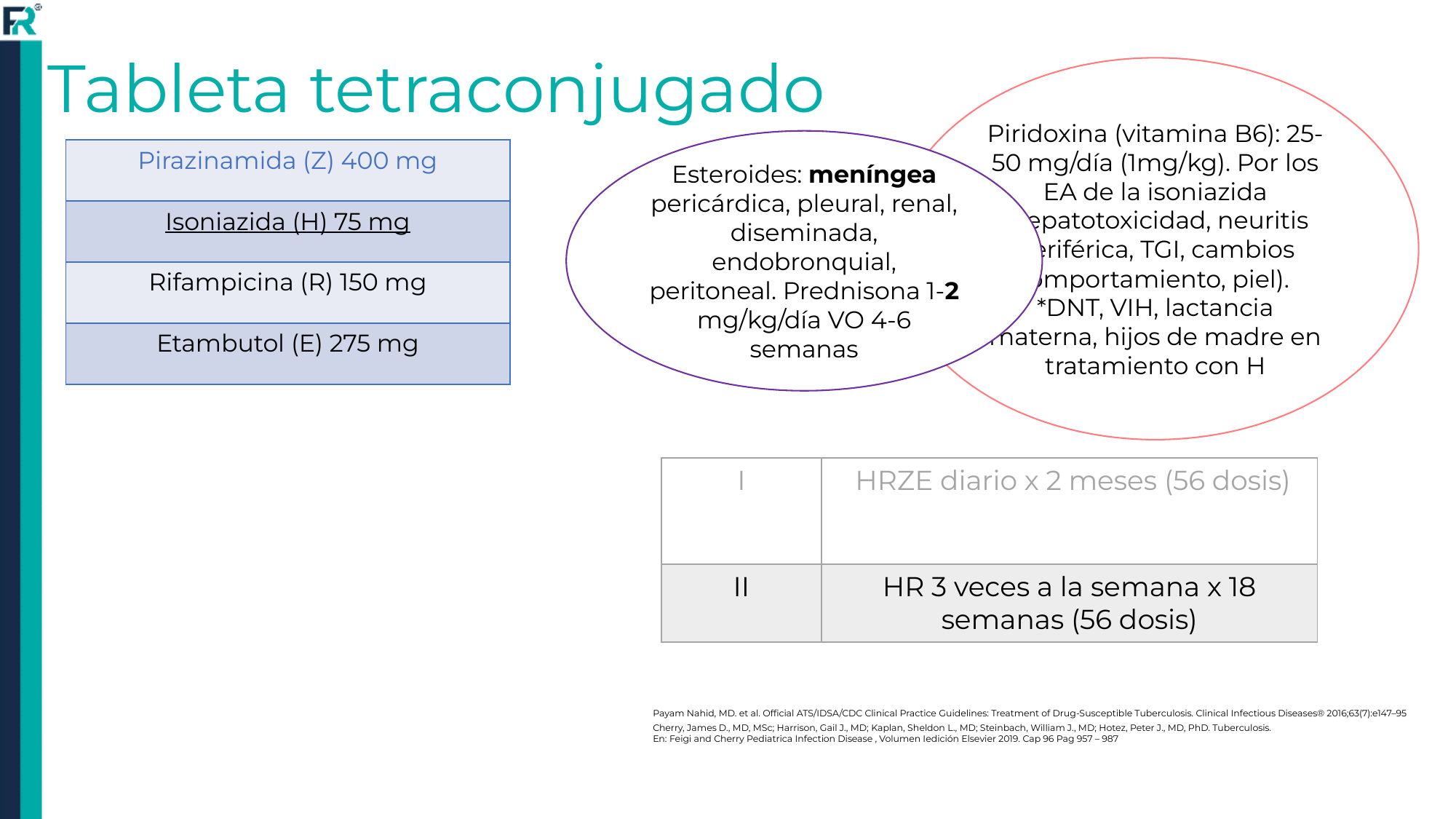

# Tableta tetraconjugado
Piridoxina (vitamina B6): 25-50 mg/día (1mg/kg). Por los EA de la isoniazida (hepatotoxicidad, neuritis periférica, TGI, cambios comportamiento, piel).
*DNT, VIH, lactancia materna, hijos de madre en tratamiento con H
Esteroides: meníngea pericárdica, pleural, renal, diseminada, endobronquial, peritoneal. Prednisona 1-2 mg/kg/día VO 4-6 semanas
| Pirazinamida (Z) 400 mg |
| --- |
| Isoniazida (H) 75 mg |
| Rifampicina (R) 150 mg |
| Etambutol (E) 275 mg |
| I | HRZE diario x 2 meses (56 dosis) |
| --- | --- |
| II | HR 3 veces a la semana x 18 semanas (56 dosis) |
Payam Nahid, MD. et al. Official ATS/IDSA/CDC Clinical Practice Guidelines: Treatment of Drug-Susceptible Tuberculosis. Clinical Infectious Diseases® 2016;63(7):e147–95
Cherry, James D., MD, MSc; Harrison, Gail J., MD; Kaplan, Sheldon L., MD; Steinbach, William J., MD; Hotez, Peter J., MD, PhD. Tuberculosis.
En: Feigi and Cherry Pediatrica Infection Disease , Volumen Iedición Elsevier 2019. Cap 96 Pag 957 – 987